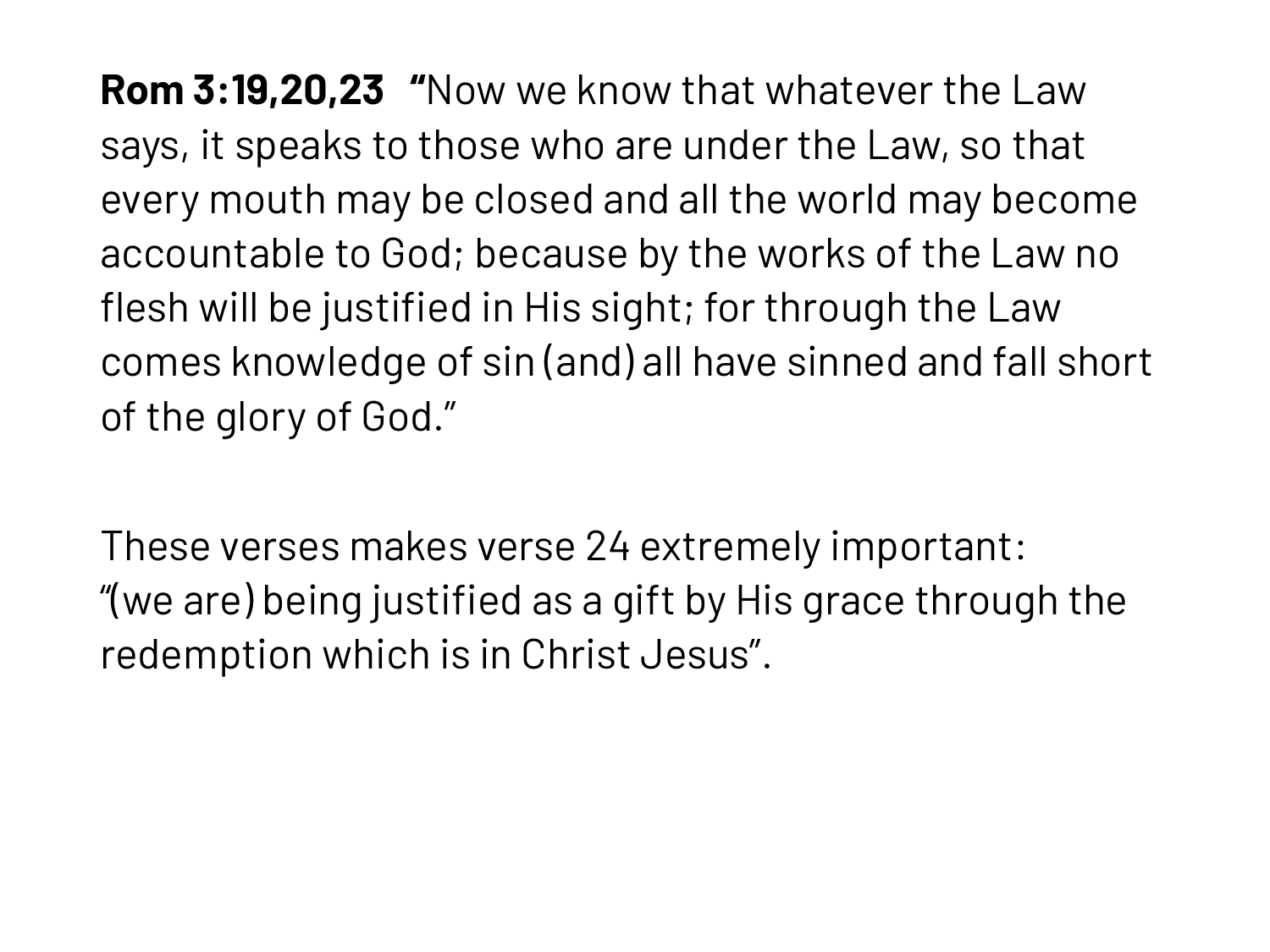

#
Rom 3:19,20,23   “Now we know that whatever the Law says, it speaks to those who are under the Law, so that every mouth may be closed and all the world may become accountable to God; because by the works of the Law no flesh will be justified in His sight; for through the Law comes knowledge of sin (and) all have sinned and fall short of the glory of God.”

These verses makes verse 24 extremely important:         “(we are) being justified as a gift by His grace through the redemption which is in Christ Jesus”.